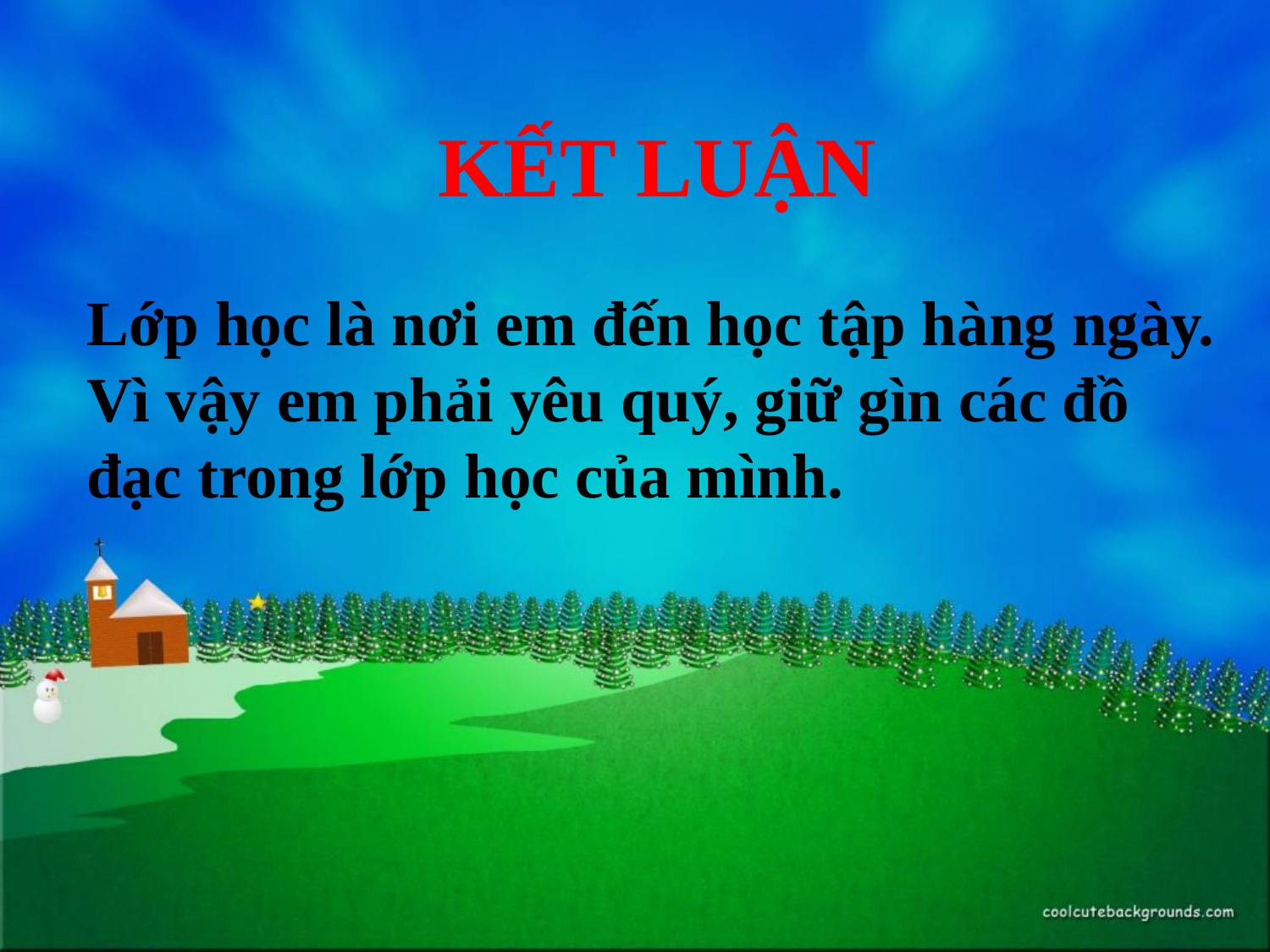

KẾT LUẬN
Lớp học là nơi em đến học tập hàng ngày. Vì vậy em phải yêu quý, giữ gìn các đồ đạc trong lớp học của mình.